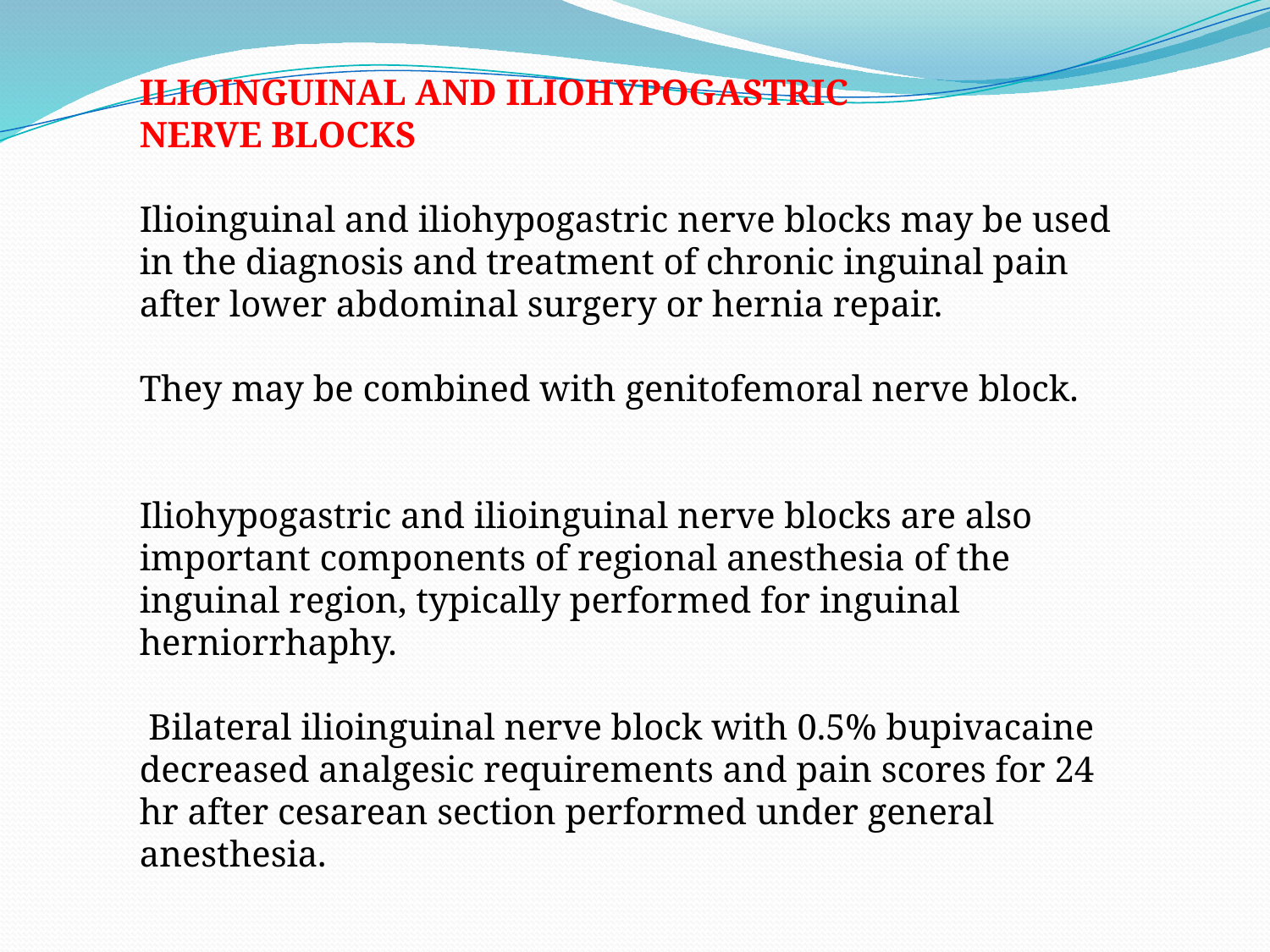

ILIOINGUINAL AND ILIOHYPOGASTRIC
NERVE BLOCKS
Ilioinguinal and iliohypogastric nerve blocks may be used in the diagnosis and treatment of chronic inguinal pain after lower abdominal surgery or hernia repair.

They may be combined with genitofemoral nerve block.

Iliohypogastric and ilioinguinal nerve blocks are also important components of regional anesthesia of the inguinal region, typically performed for inguinal herniorrhaphy.

 Bilateral ilioinguinal nerve block with 0.5% bupivacaine decreased analgesic requirements and pain scores for 24 hr after cesarean section performed under general anesthesia.